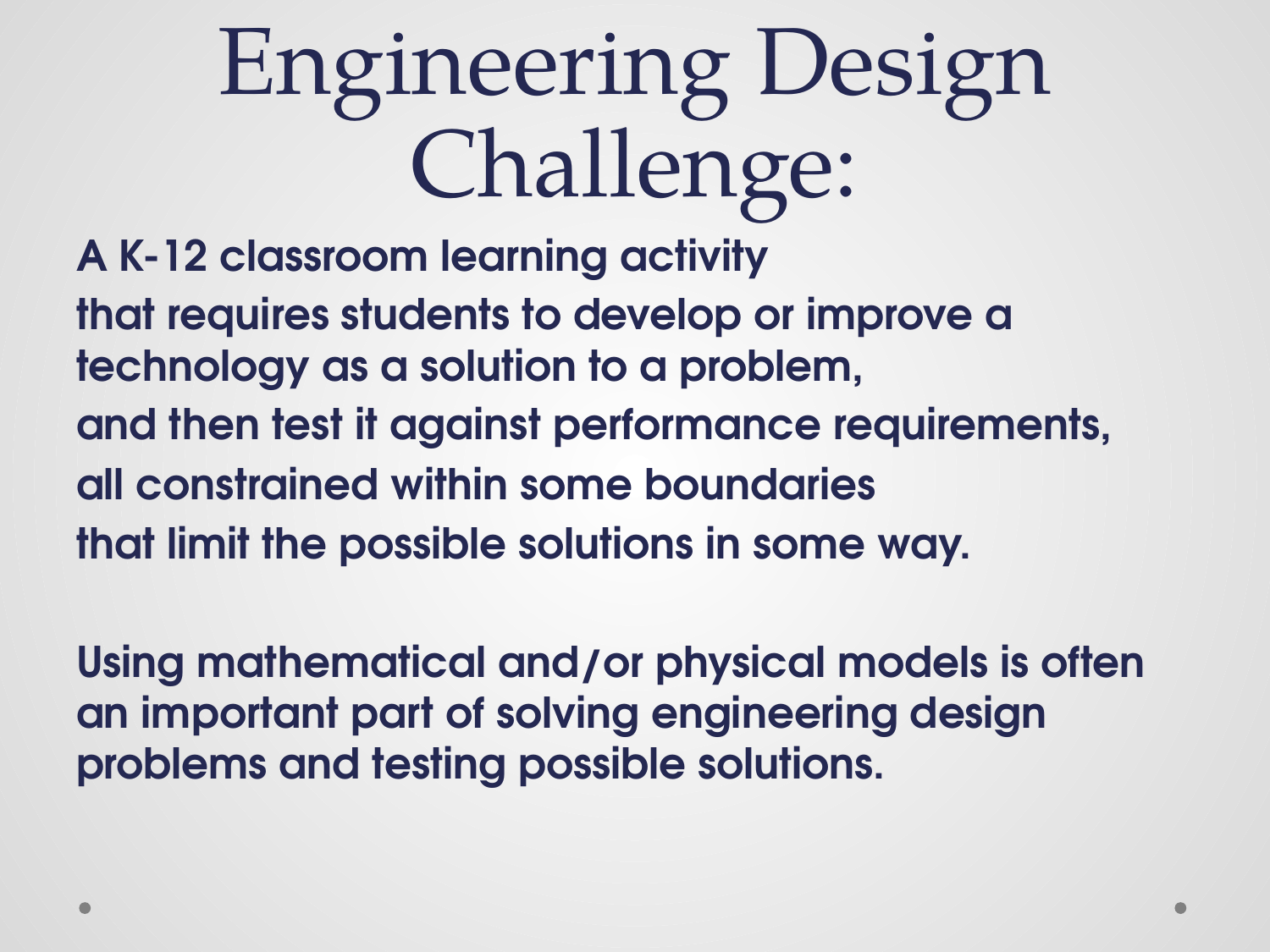

# Engineering Design Challenge:
A K-12 classroom learning activity
that requires students to develop or improve a technology as a solution to a problem,
and then test it against performance requirements,
all constrained within some boundaries
that limit the possible solutions in some way.

Using mathematical and/or physical models is often an important part of solving engineering design problems and testing possible solutions.